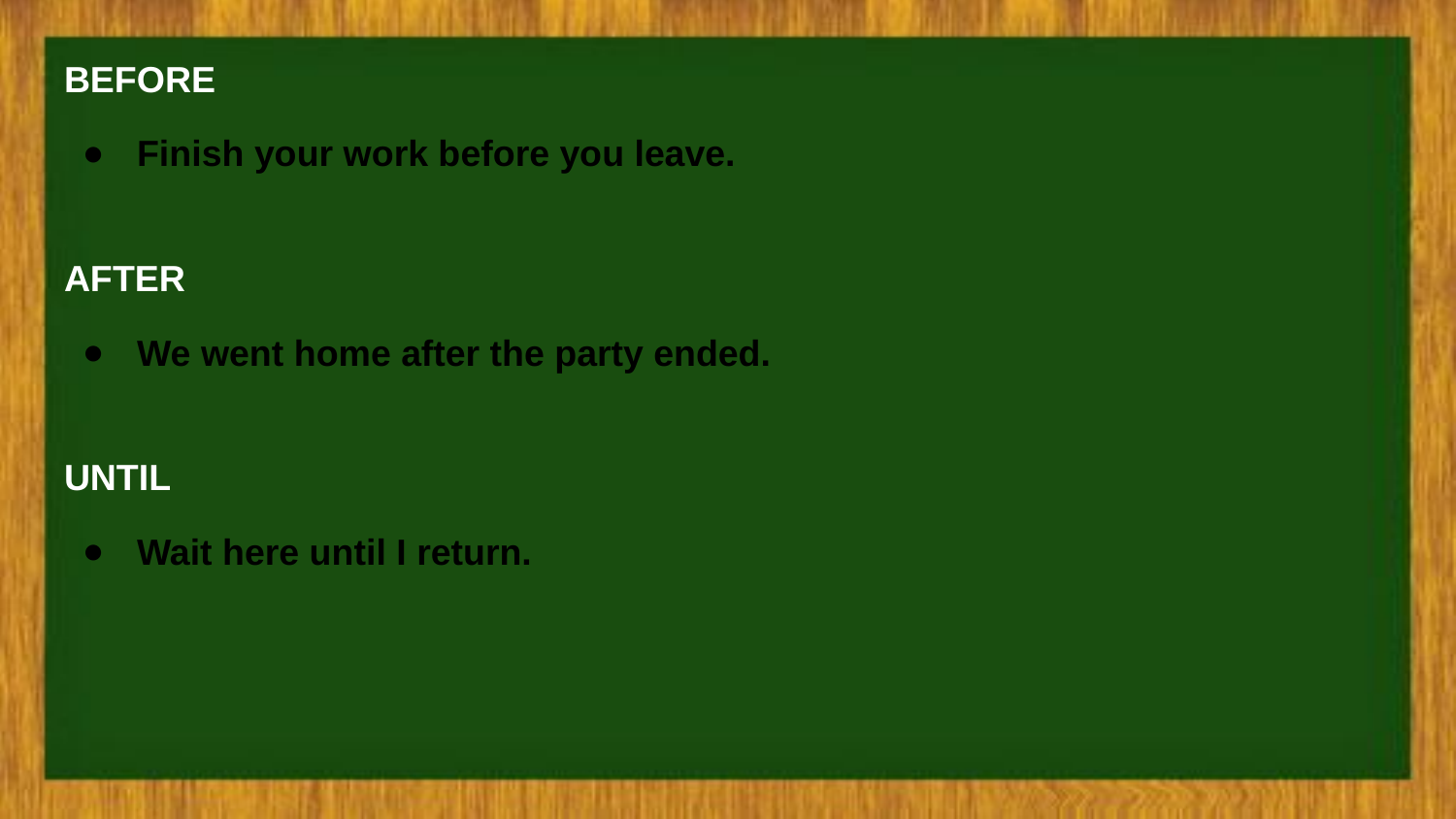

BEFORE
Finish your work before you leave.
AFTER
We went home after the party ended.
UNTIL
Wait here until I return.